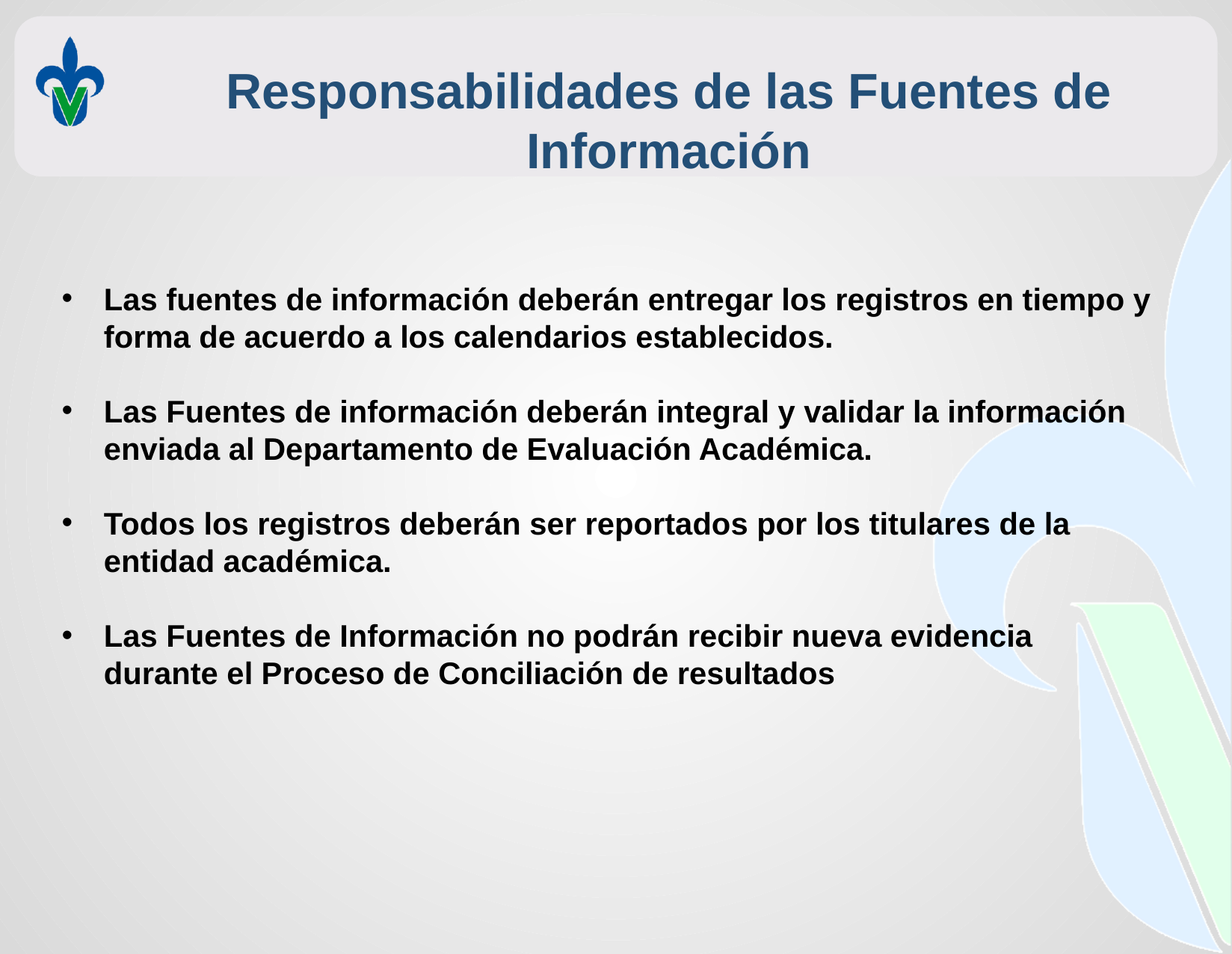

Responsabilidades de las Fuentes de Información
Las fuentes de información deberán entregar los registros en tiempo y forma de acuerdo a los calendarios establecidos.

Las Fuentes de información deberán integral y validar la información enviada al Departamento de Evaluación Académica.

Todos los registros deberán ser reportados por los titulares de la entidad académica.

Las Fuentes de Información no podrán recibir nueva evidencia durante el Proceso de Conciliación de resultados